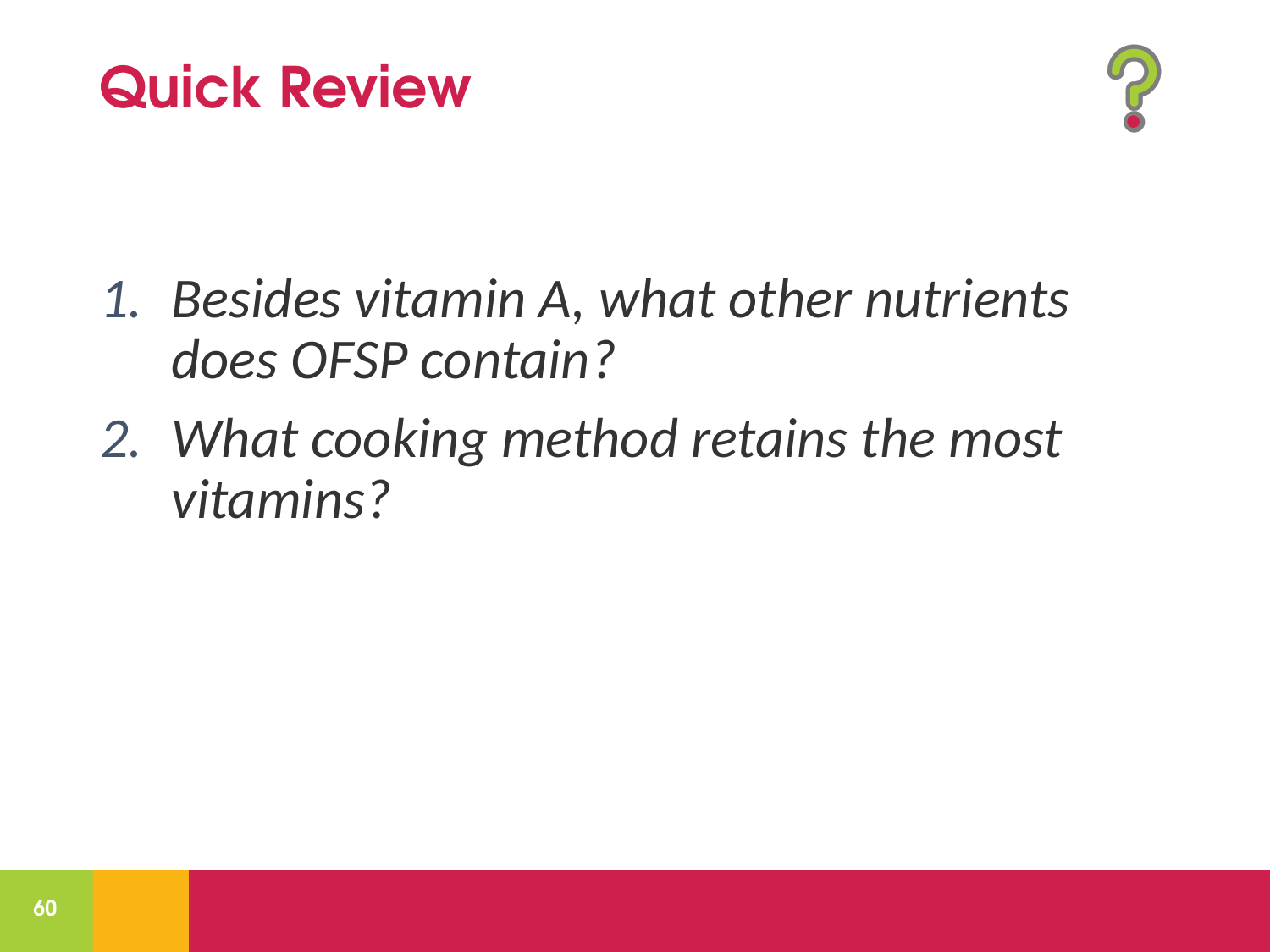

Besides vitamin A, what other nutrients does OFSP contain?
What cooking method retains the most vitamins?
60